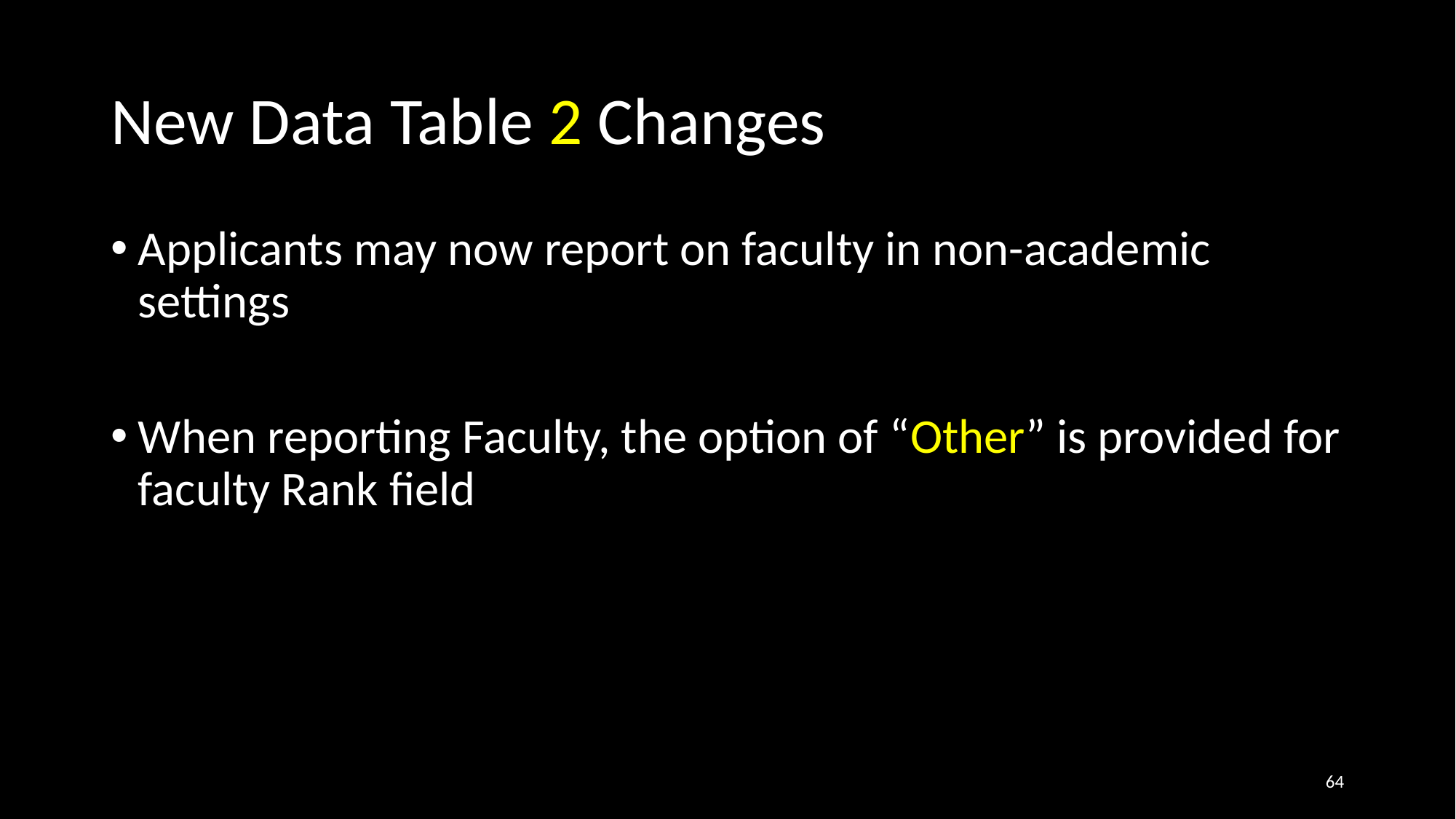

# New Data Table 2 Changes
Applicants may now report on faculty in non-academic settings

When reporting Faculty, the option of “Other” is provided for faculty Rank field
64